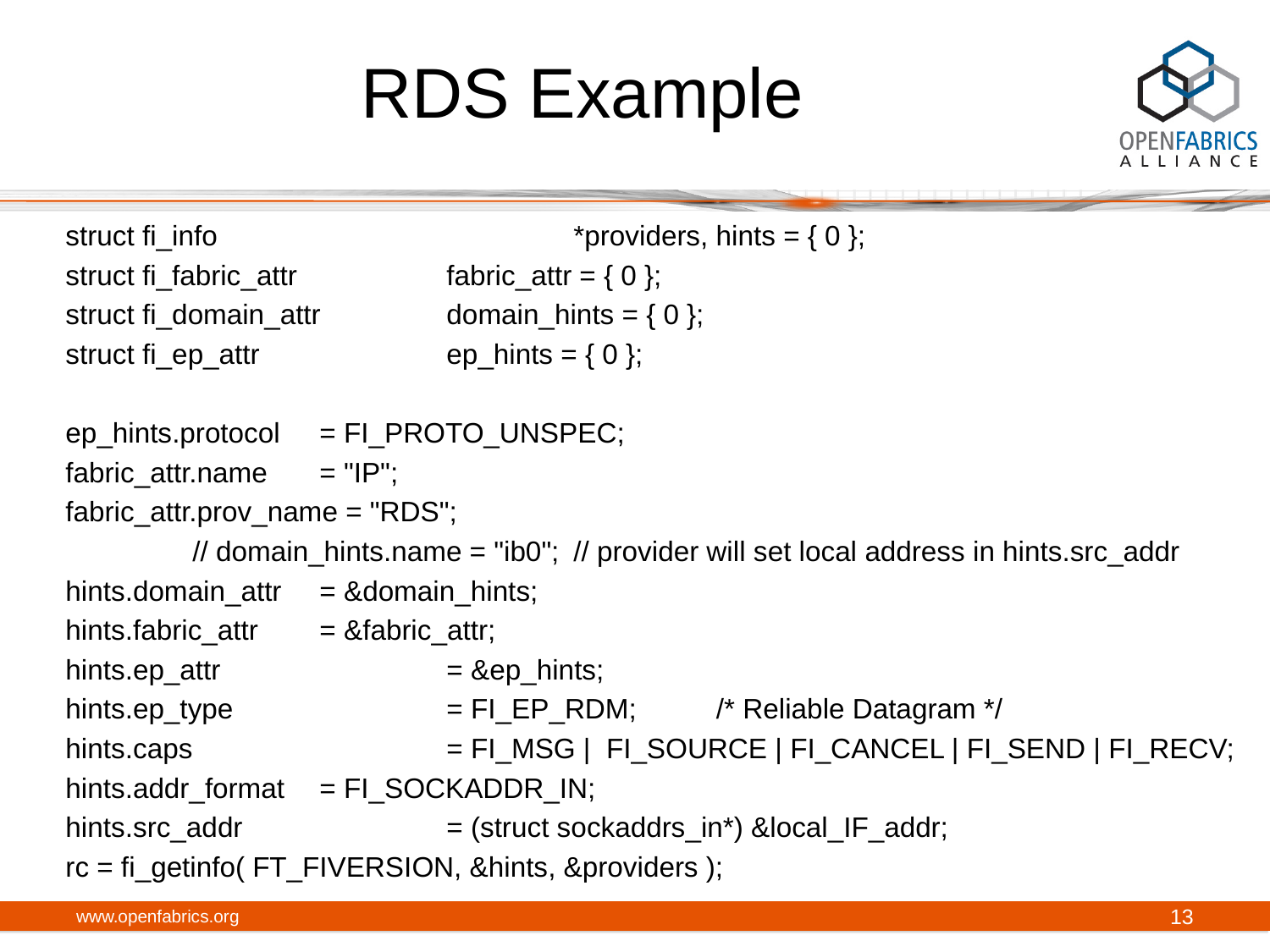

# RDS Example
struct fi_info			*providers, hints = { 0 };
struct fi_fabric_attr		fabric_attr = { 0 };
struct fi_domain_attr	domain_hints = { 0 };
struct fi_ep_attr		ep_hints = { 0 };

ep_hints.protocol	= FI_PROTO_UNSPEC;
fabric_attr.name 	= "IP";
fabric_attr.prov_name = "RDS";
	// domain_hints.name = "ib0";	// provider will set local address in hints.src_addr
hints.domain_attr 	= &domain_hints;
hints.fabric_attr 	= &fabric_attr;
hints.ep_attr		= &ep_hints;
hints.ep_type		= FI_EP_RDM;	  /* Reliable Datagram */
hints.caps		= FI_MSG |  FI_SOURCE | FI_CANCEL | FI_SEND | FI_RECV;
hints.addr_format	= FI_SOCKADDR_IN;
hints.src_addr		= (struct sockaddrs_in*) &local_IF_addr;
rc = fi_getinfo( FT_FIVERSION, &hints, &providers );

www.openfabrics.org
13